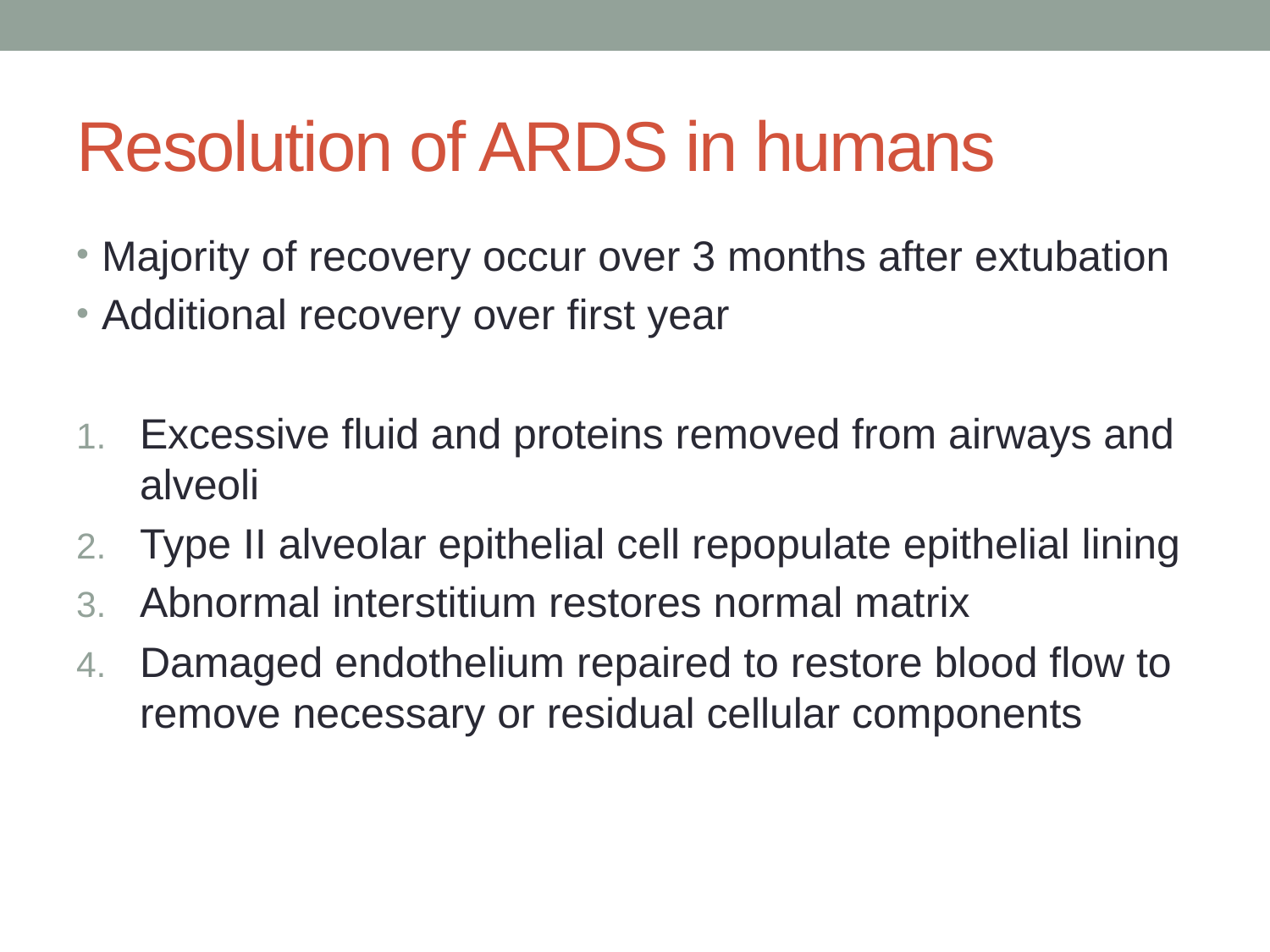

# Resolution of ARDS in humans
Majority of recovery occur over 3 months after extubation
Additional recovery over first year

Excessive fluid and proteins removed from airways and alveoli
Type II alveolar epithelial cell repopulate epithelial lining
Abnormal interstitium restores normal matrix
Damaged endothelium repaired to restore blood flow to remove necessary or residual cellular components